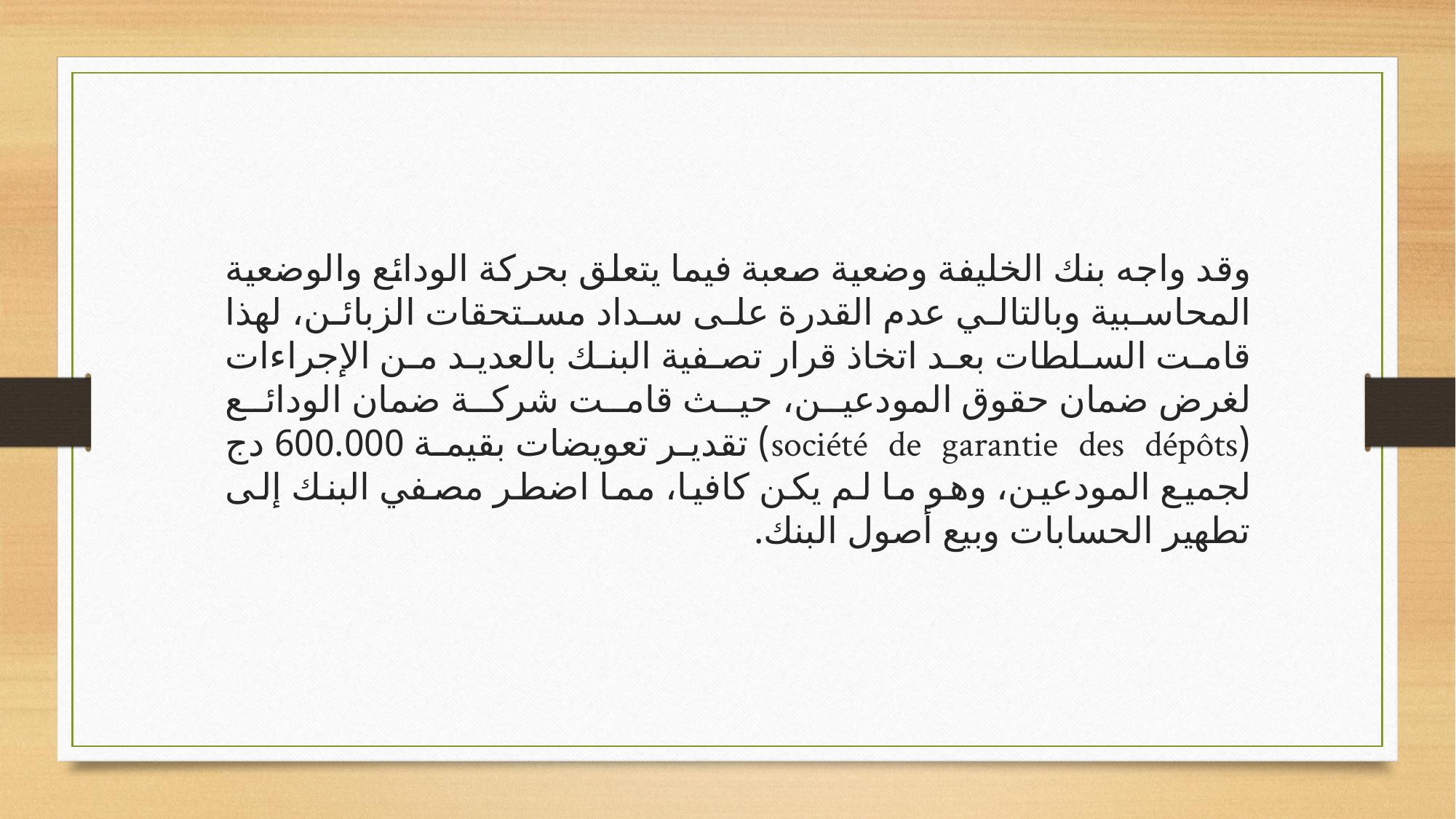

وقد واجه بنك الخليفة وضعية صعبة فيما يتعلق بحركة الودائع والوضعية المحاسبية وبالتالي عدم القدرة على سداد مستحقات الزبائن، لهذا قامت السلطات بعد اتخاذ قرار تصفية البنك بالعديد من الإجراءات لغرض ضمان حقوق المودعين، حيث قامت شركة ضمان الودائع (société de garantie des dépôts) تقدير تعويضات بقيمة 600.000 دج لجميع المودعين، وهو ما لم يكن كافيا، مما اضطر مصفي البنك إلى تطهير الحسابات وبيع أصول البنك.